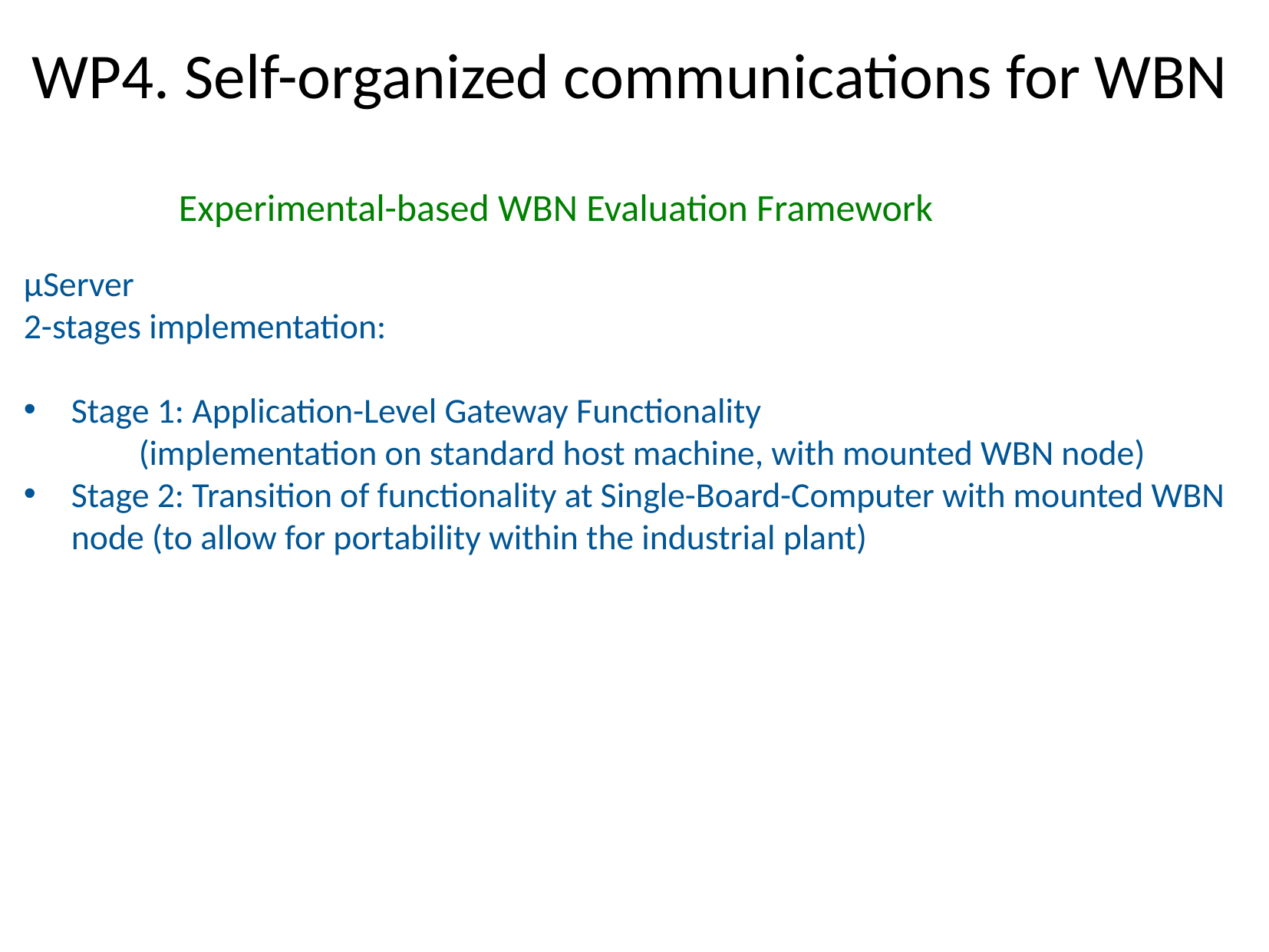

# WP4. Self-organized communications for WBN
Experimental-based WBN Evaluation Framework
μServer
2-stages implementation:

Stage 1: Application-Level Gateway Functionality
	(implementation on standard host machine, with mounted WBN node)
Stage 2: Transition of functionality at Single-Board-Computer with mounted WBN node (to allow for portability within the industrial plant)